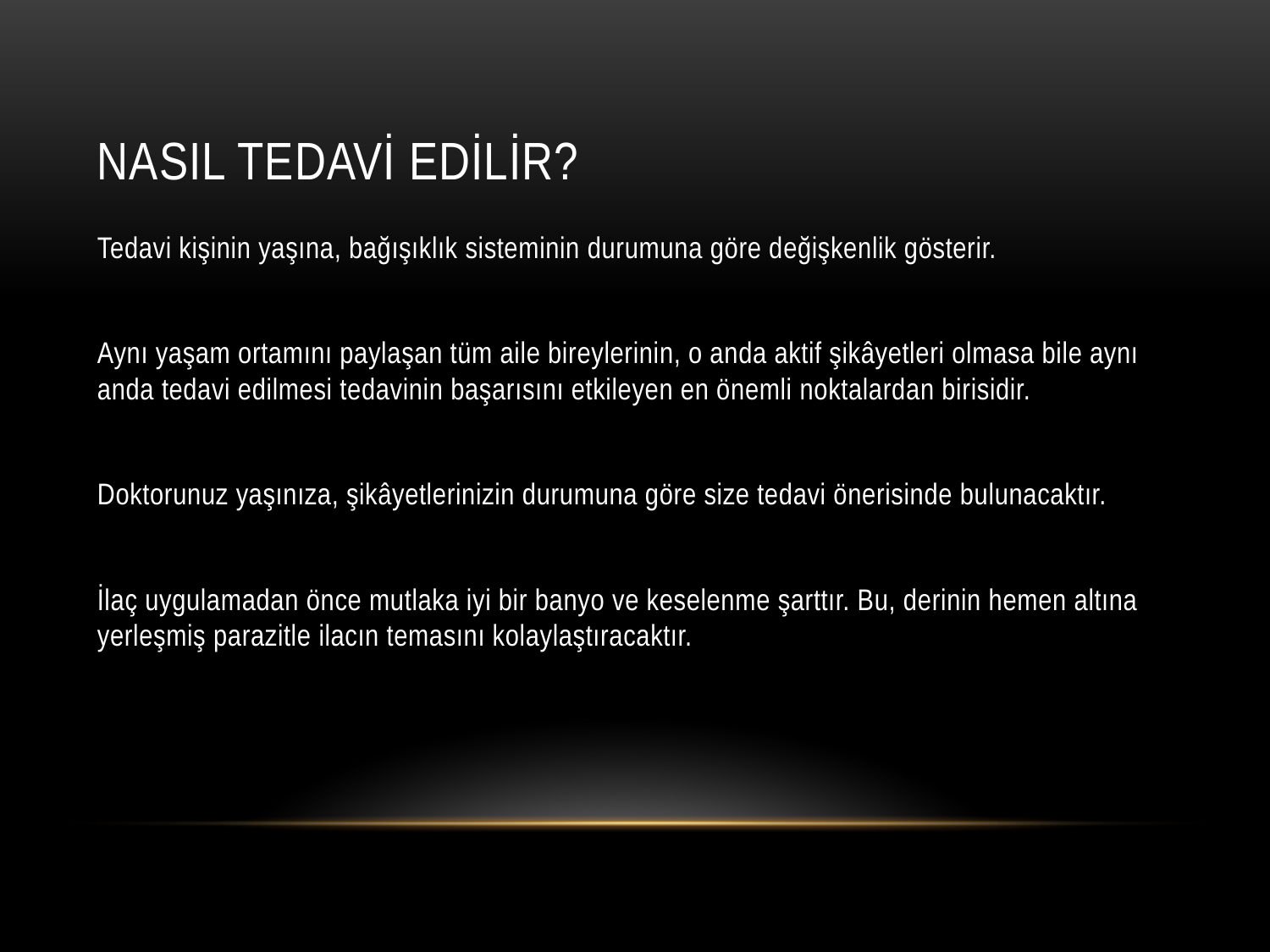

# NasIl tedavİ edİlİr?
Tedavi kişinin yaşına, bağışıklık sisteminin durumuna göre değişkenlik gösterir.

Aynı yaşam ortamını paylaşan tüm aile bireylerinin, o anda aktif şikâyetleri olmasa bile aynı anda tedavi edilmesi tedavinin başarısını etkileyen en önemli noktalardan birisidir.

Doktorunuz yaşınıza, şikâyetlerinizin durumuna göre size tedavi önerisinde bulunacaktır.

İlaç uygulamadan önce mutlaka iyi bir banyo ve keselenme şarttır. Bu, derinin hemen altına yerleşmiş parazitle ilacın temasını kolaylaştıracaktır.